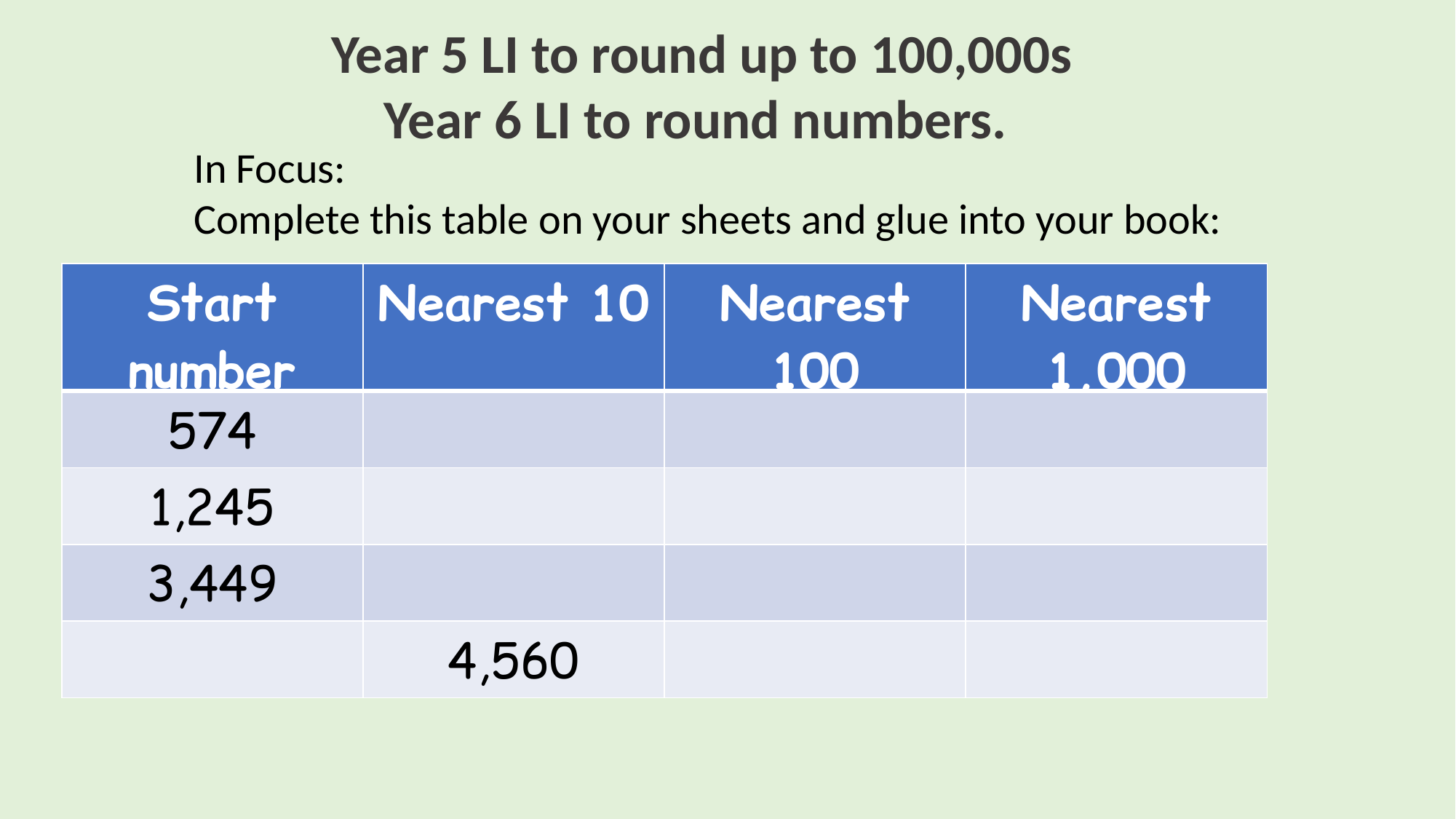

Year 5 LI to round up to 100,000s
Year 6 LI to round numbers.

In Focus:
Complete this table on your sheets and glue into your book:

| Start number | Nearest 10 | Nearest 100 | Nearest 1,000 |
| --- | --- | --- | --- |
| 574 |  |  |  |
| 1,245 |  |  |  |
| 3,449 |  |  |  |
|  | 4,560 |  |  |